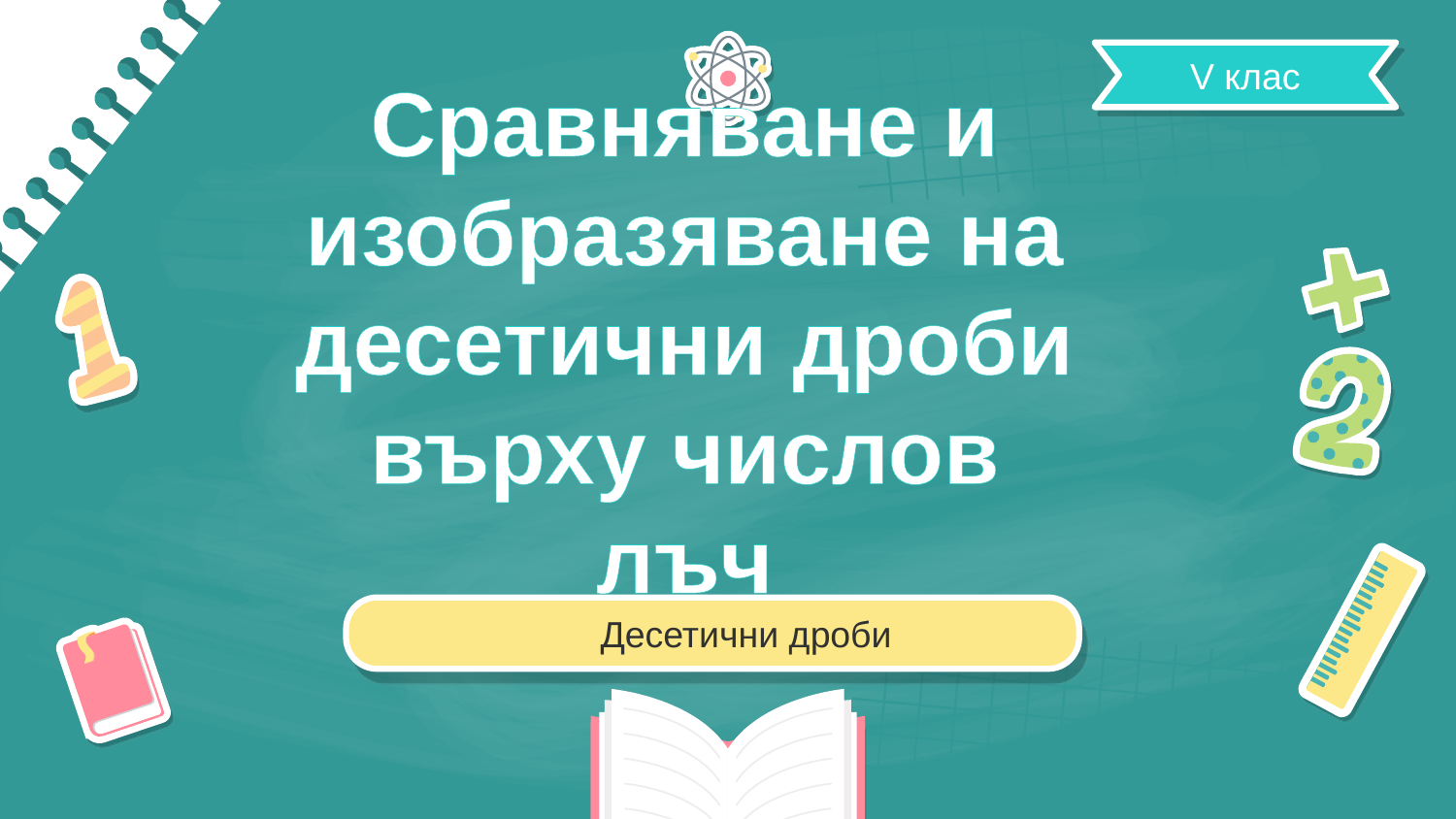

V клас

# Сравняване и изобразяване на десетични дроби върху числов лъч

Десетични дроби